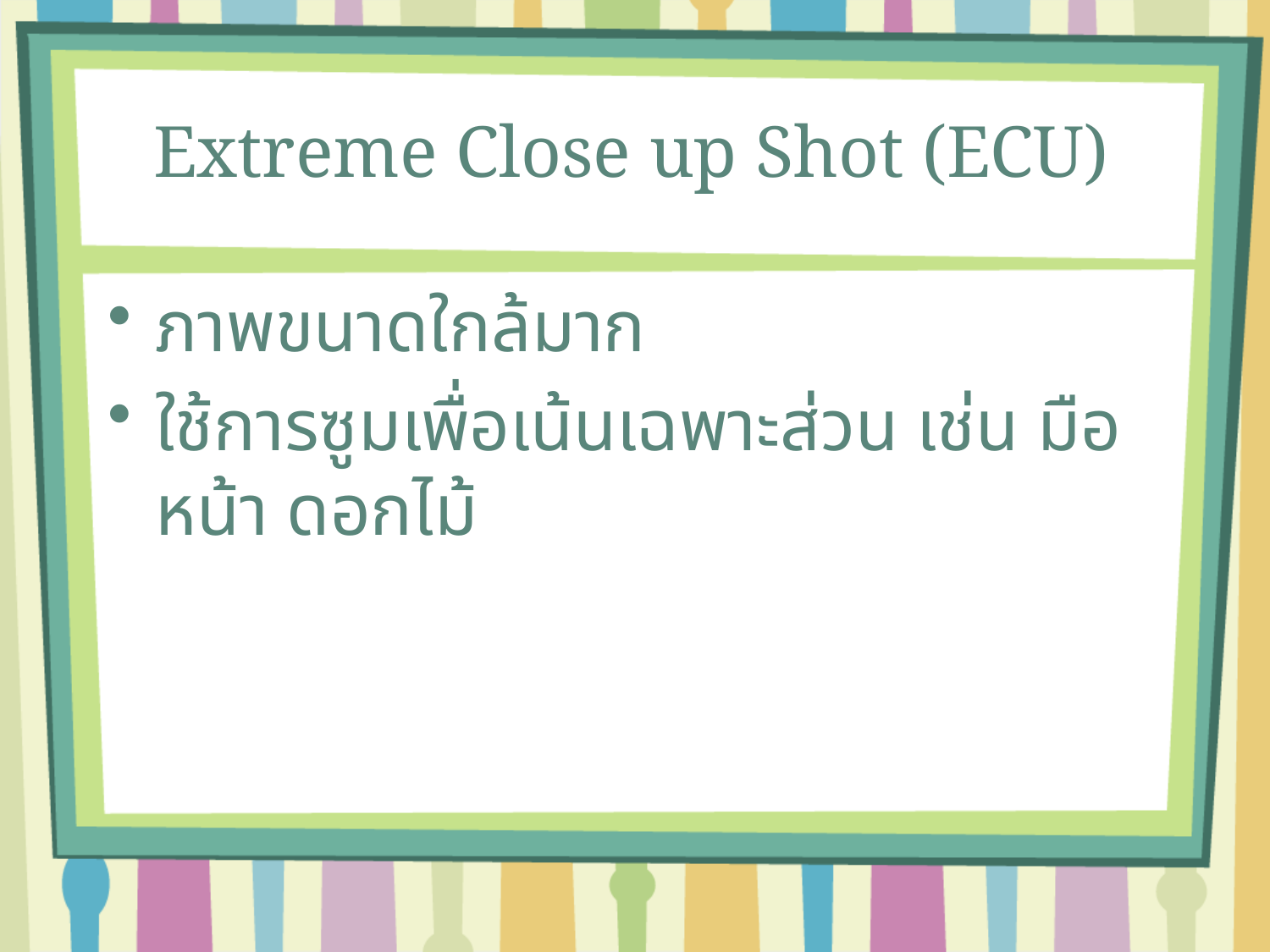

# Extreme Close up Shot (ECU)
ภาพขนาดใกล้มาก
ใช้การซูมเพื่อเน้นเฉพาะส่วน เช่น มือ หน้า ดอกไม้